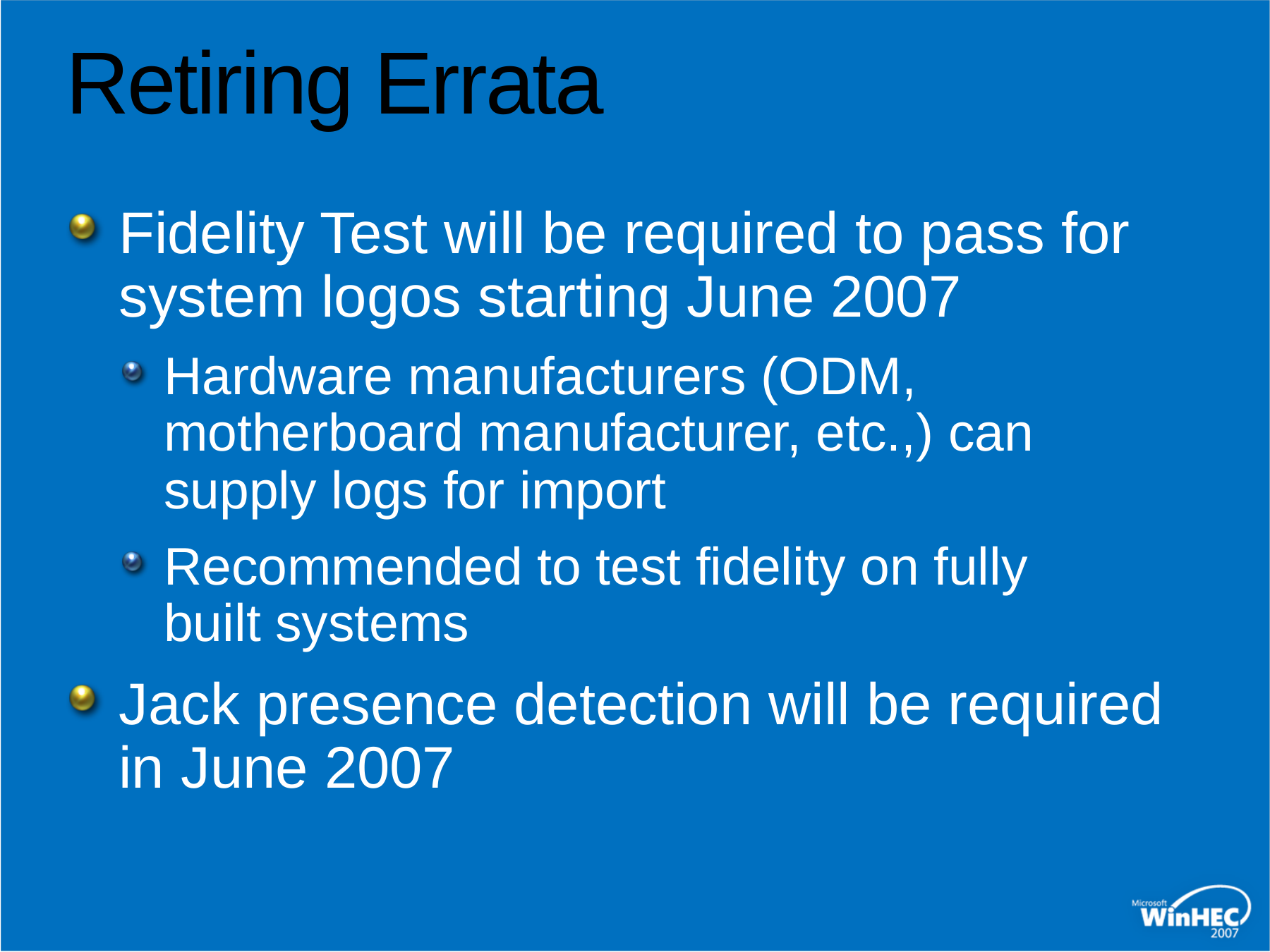

# Retiring Errata
Fidelity Test will be required to pass for system logos starting June 2007
Hardware manufacturers (ODM,
motherboard manufacturer, etc.,) can
supply logs for import
Recommended to test fidelity on fully
built systems
Jack presence detection will be required in June 2007